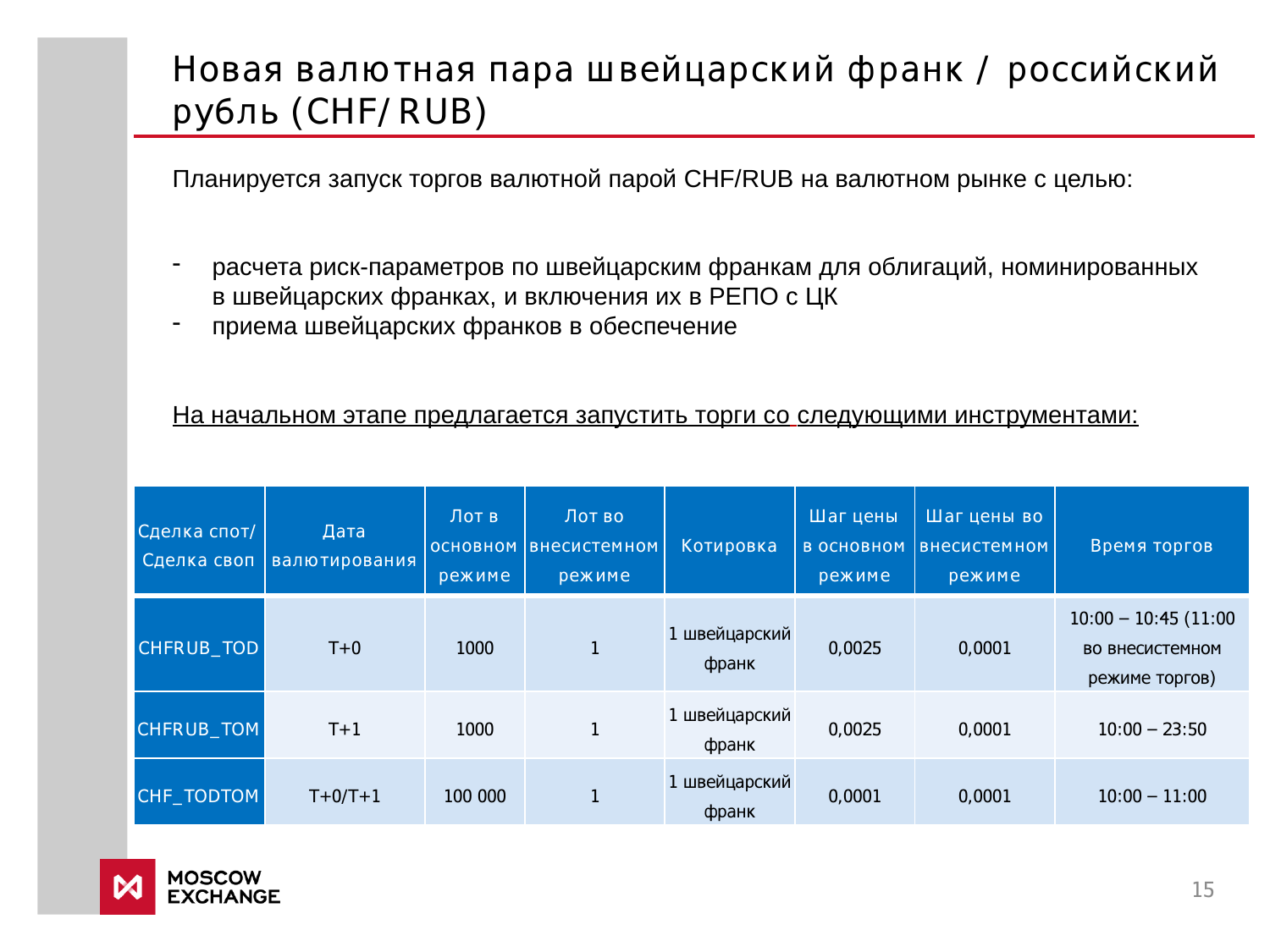

Новая валютная пара швейцарский франк / российский рубль (CHF/RUB)
Планируется запуск торгов валютной парой CHF/RUB на валютном рынке с целью:

расчета риск-параметров по швейцарским франкам для облигаций, номинированных в швейцарских франках, и включения их в РЕПО с ЦК
приема швейцарских франков в обеспечение

На начальном этапе предлагается запустить торги со следующими инструментами:
| Сделка спот/ Сделка своп | Дата валютирования | Лот в основном режиме | Лот во внесистемном режиме | Котировка | Шаг цены в основном режиме | Шаг цены во внесистемном режиме | Время торгов |
| --- | --- | --- | --- | --- | --- | --- | --- |
| CHFRUB\_TOD | T+0 | 1000 | 1 | 1 швейцарский франк | 0,0025 | 0,0001 | 10:00 – 10:45 (11:00 во внесистемном режиме торгов) |
| CHFRUB\_TOM | T+1 | 1000 | 1 | 1 швейцарский франк | 0,0025 | 0,0001 | 10:00 – 23:50 |
| CHF\_TODTOM | T+0/T+1 | 100 000 | 1 | 1 швейцарский франк | 0,0001 | 0,0001 | 10:00 – 11:00 |
15